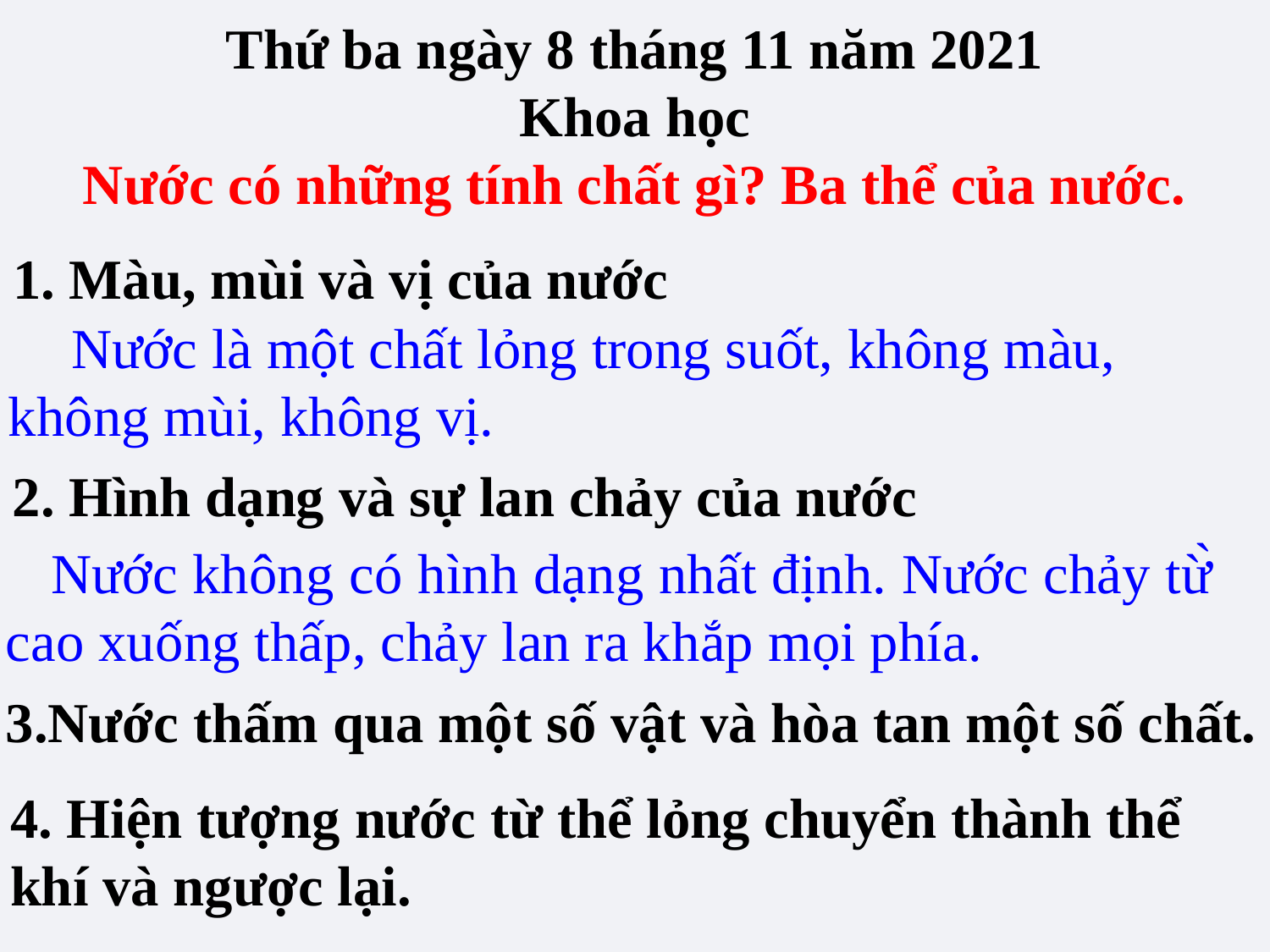

Thứ ba ngày 8 tháng 11 năm 2021
Khoa học
Nước có những tính chất gì? Ba thể của nước.
# 1. Màu, mùi và vị của nước
    Nước là một chất lỏng trong suốt, không màu, không mùi, không vị.
2. Hình dạng và sự lan chảy của nước
   Nước không có hình dạng nhất định. Nước chảy từ̀ cao xuống thấp, chảy lan ra khắp mọi phía.
3.Nước thấm qua một số vật và hòa tan một số chất.
4. Hiện tượng nước từ thể lỏng chuyển thành thể khí và ngược lại.